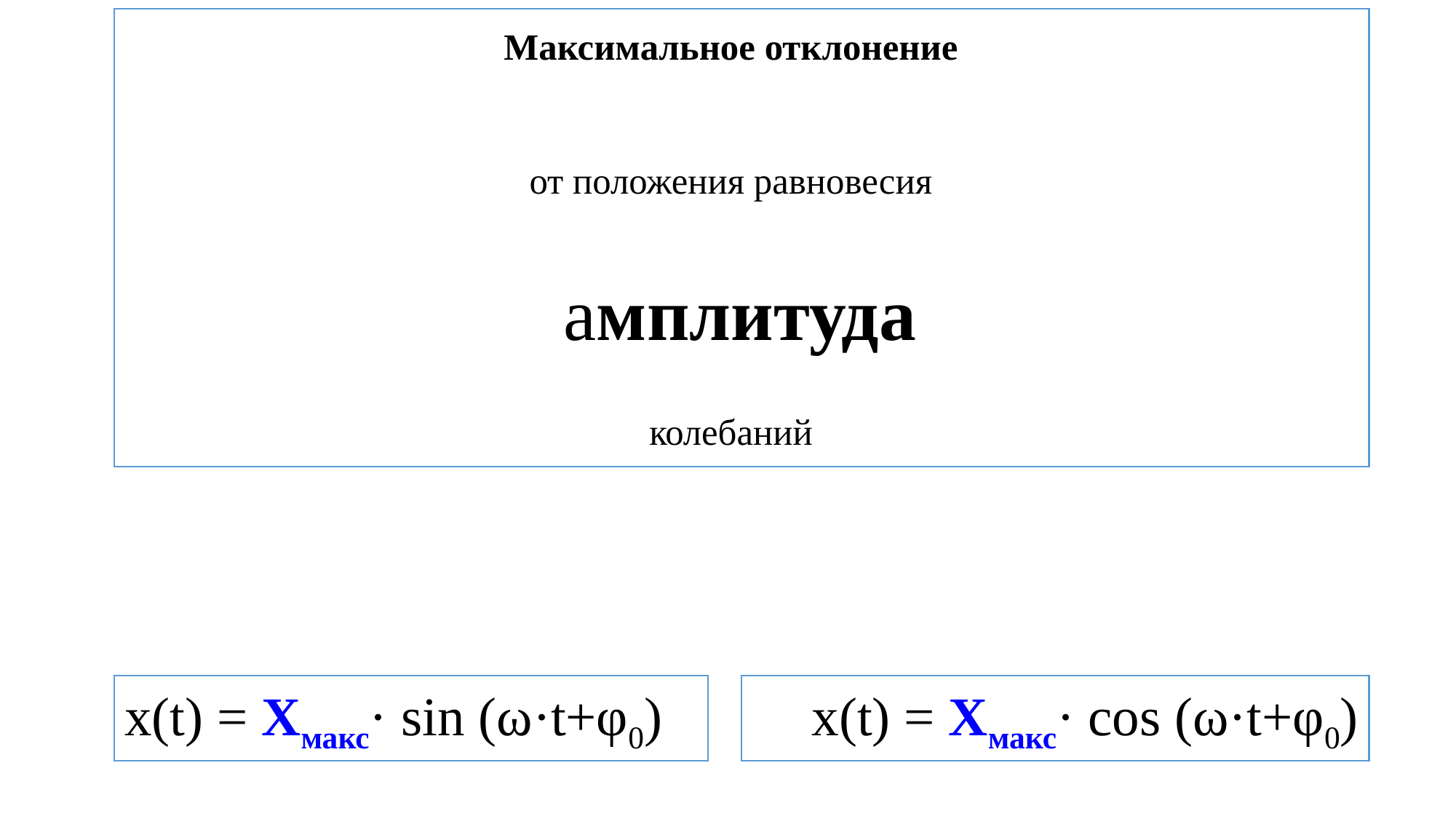

Максимальное отклонение

от положения равновесия
 амплитуда
 колебаний

х(t) = Хмакс· sin (ω·t+φ0)
х(t) = Хмакс· cos (ω·t+φ0)